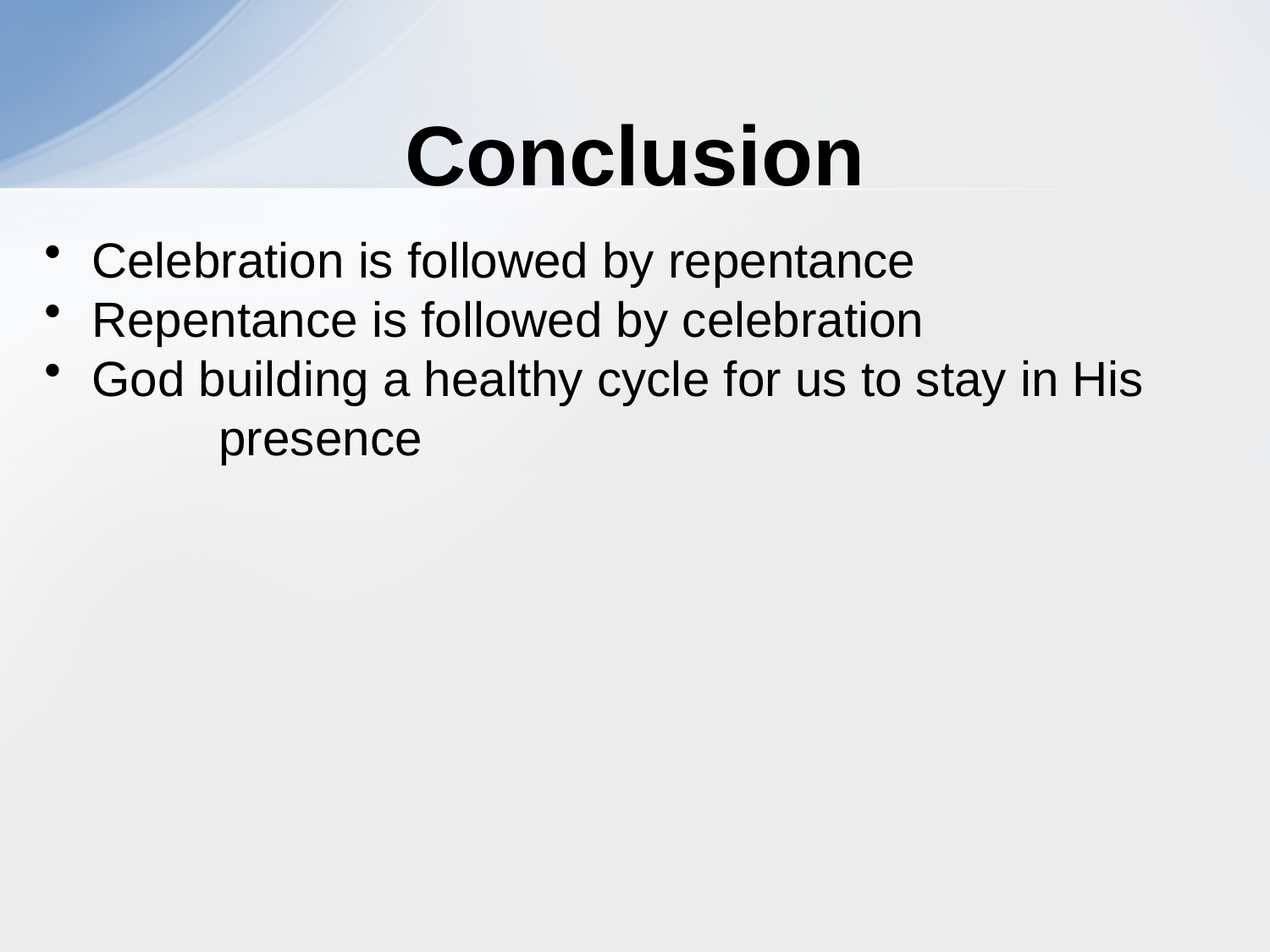

# Conclusion
Celebration is followed by repentance
Repentance is followed by celebration
God building a healthy cycle for us to stay in His 	presence